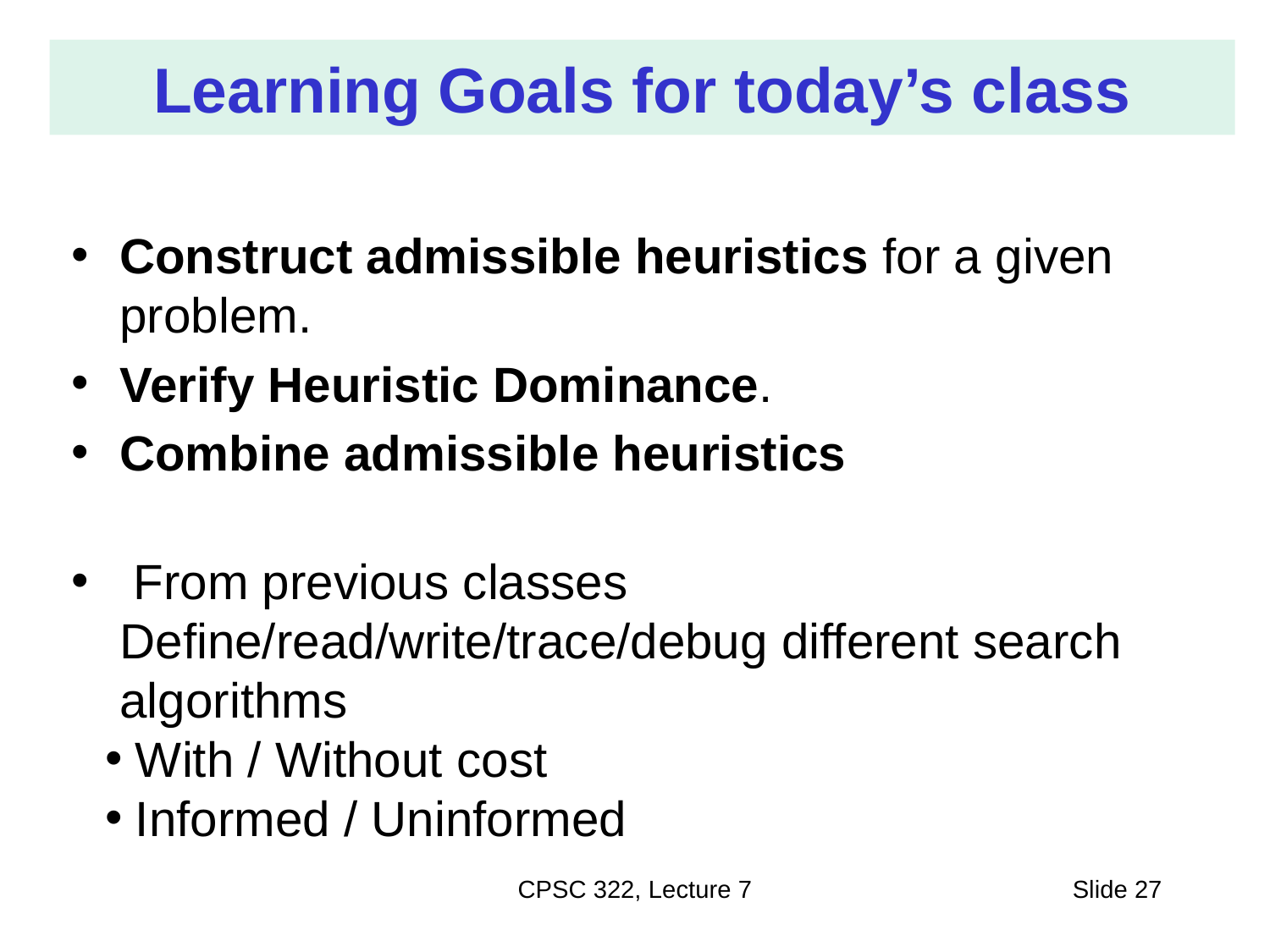

# Learning Goals for today’s class

Construct admissible heuristics for a given problem.
Verify Heuristic Dominance.
Combine admissible heuristics

 From previous classes Define/read/write/trace/debug different search algorithms
With / Without cost
Informed / Uninformed

CPSC 322, Lecture 7
Slide 27